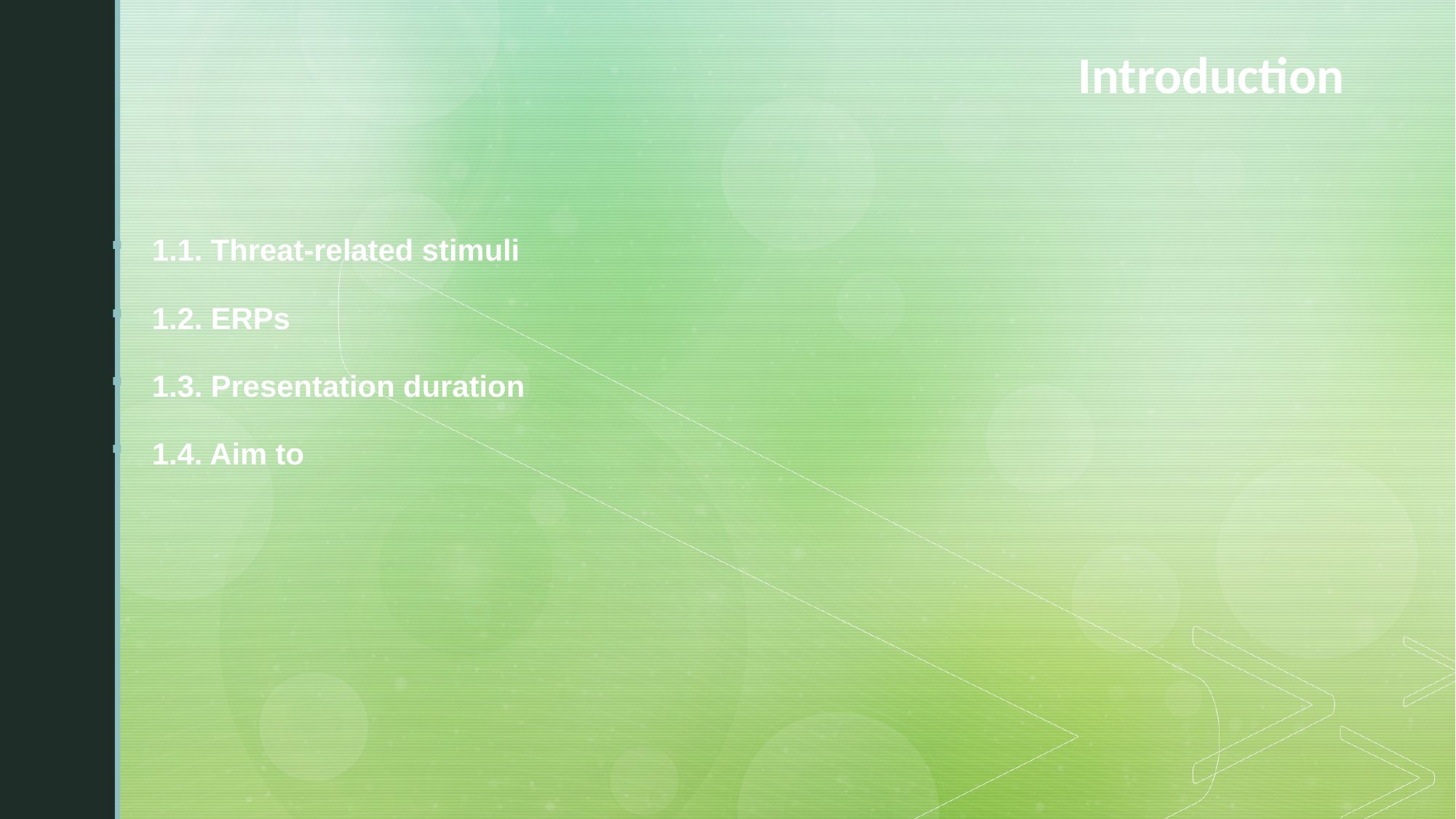

# Introduction
1.1. Threat-related stimuli
1.2. ERPs
1.3. Presentation duration
1.4. Aim to